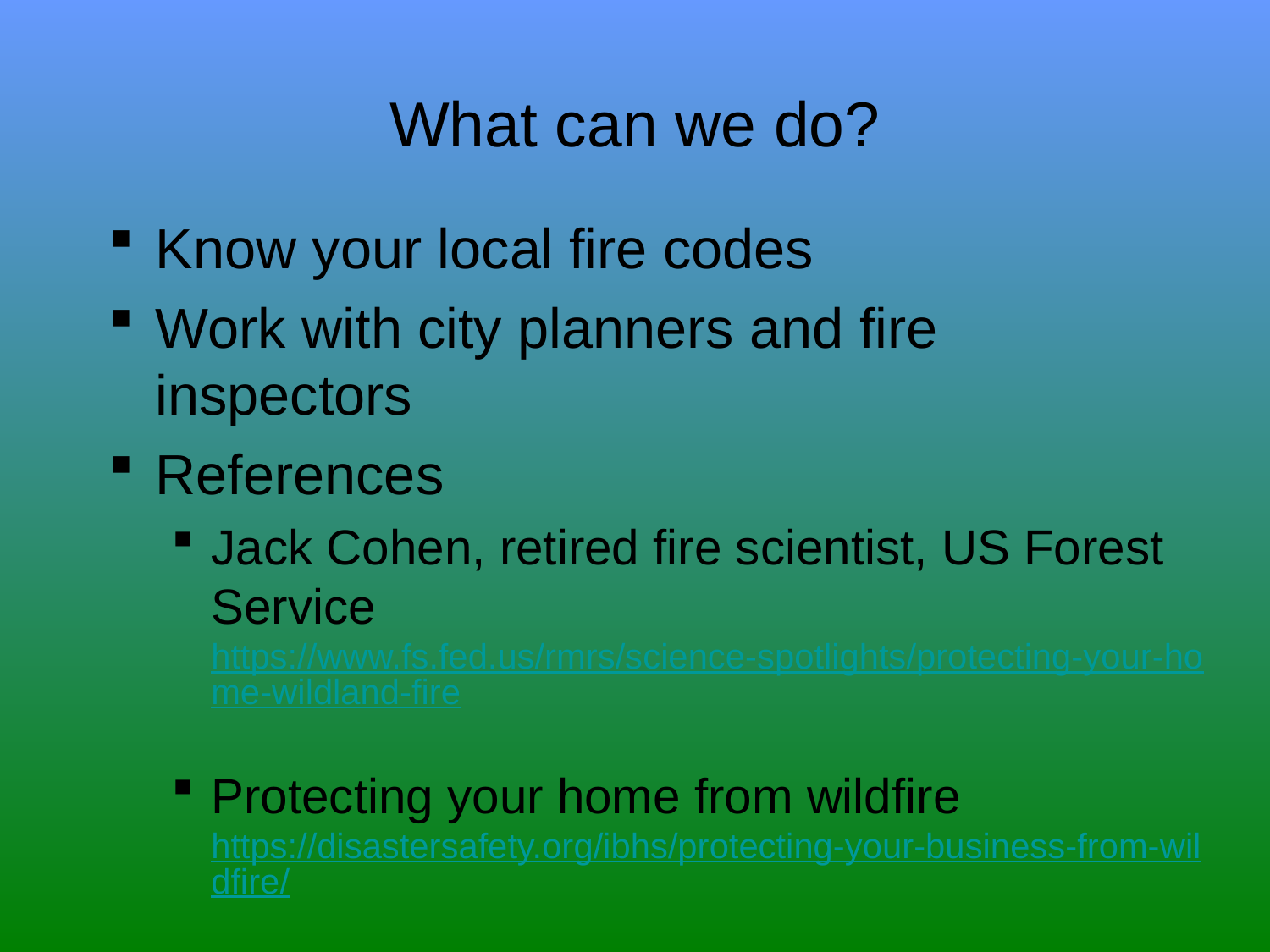

# What can we do?
Know your local fire codes
Work with city planners and fire inspectors
References
Jack Cohen, retired fire scientist, US Forest Service https://www.fs.fed.us/rmrs/science-spotlights/protecting-your-home-wildland-fire
Protecting your home from wildfire  https://disastersafety.org/ibhs/protecting-your-business-from-wildfire/